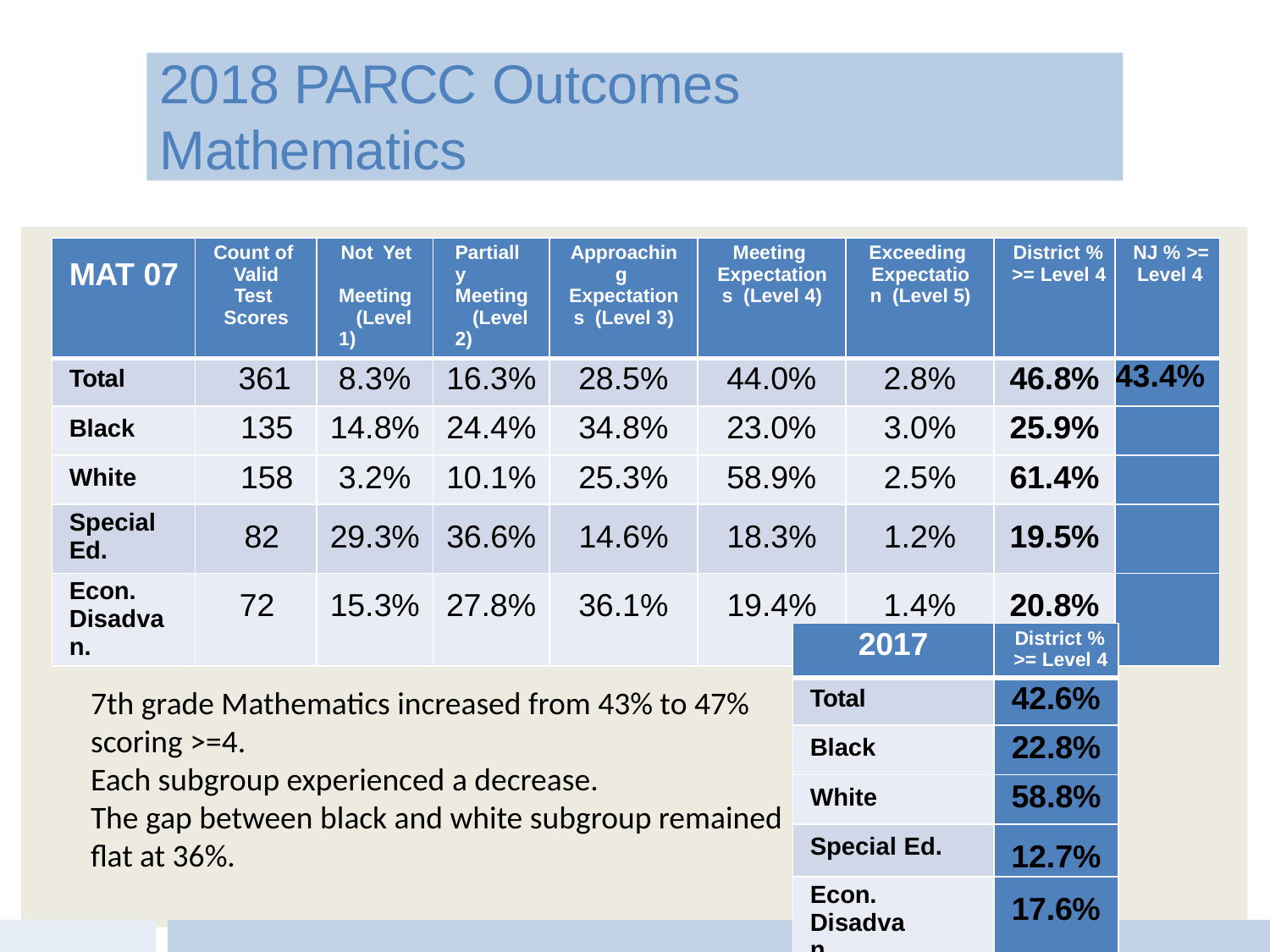

2018 PARCC Outcomes
Mathematics
| MAT 07 | Count of Valid Test Scores | Not Yet Meeting (Level 1) | Partially Meeting (Level 2) | Approaching Expectations (Level 3) | Meeting Expectations (Level 4) | Exceeding Expectation (Level 5) | District % >= Level 4 | NJ % >= Level 4 |
| --- | --- | --- | --- | --- | --- | --- | --- | --- |
| Total | 361 | 8.3% | 16.3% | 28.5% | 44.0% | 2.8% | 46.8% | 43.4% |
| Black | 135 | 14.8% | 24.4% | 34.8% | 23.0% | 3.0% | 25.9% |  |
| White | 158 | 3.2% | 10.1% | 25.3% | 58.9% | 2.5% | 61.4% |  |
| Special Ed. | 82 | 29.3% | 36.6% | 14.6% | 18.3% | 1.2% | 19.5% |  |
| Econ. Disadvan. | 72 | 15.3% | 27.8% | 36.1% | 19.4% | 1.4% | 20.8% |  |
| 2017 | District % >= Level 4 |
| --- | --- |
| Total | 42.6% |
| Black | 22.8% |
| White | 58.8% |
| Special Ed. | 12.7% |
| Econ. Disadvan. | 17.6% |
7th grade Mathematics increased from 43% to 47%
scoring >=4.
Each subgroup experienced a decrease.
The gap between black and white subgroup remained
flat at 36%.